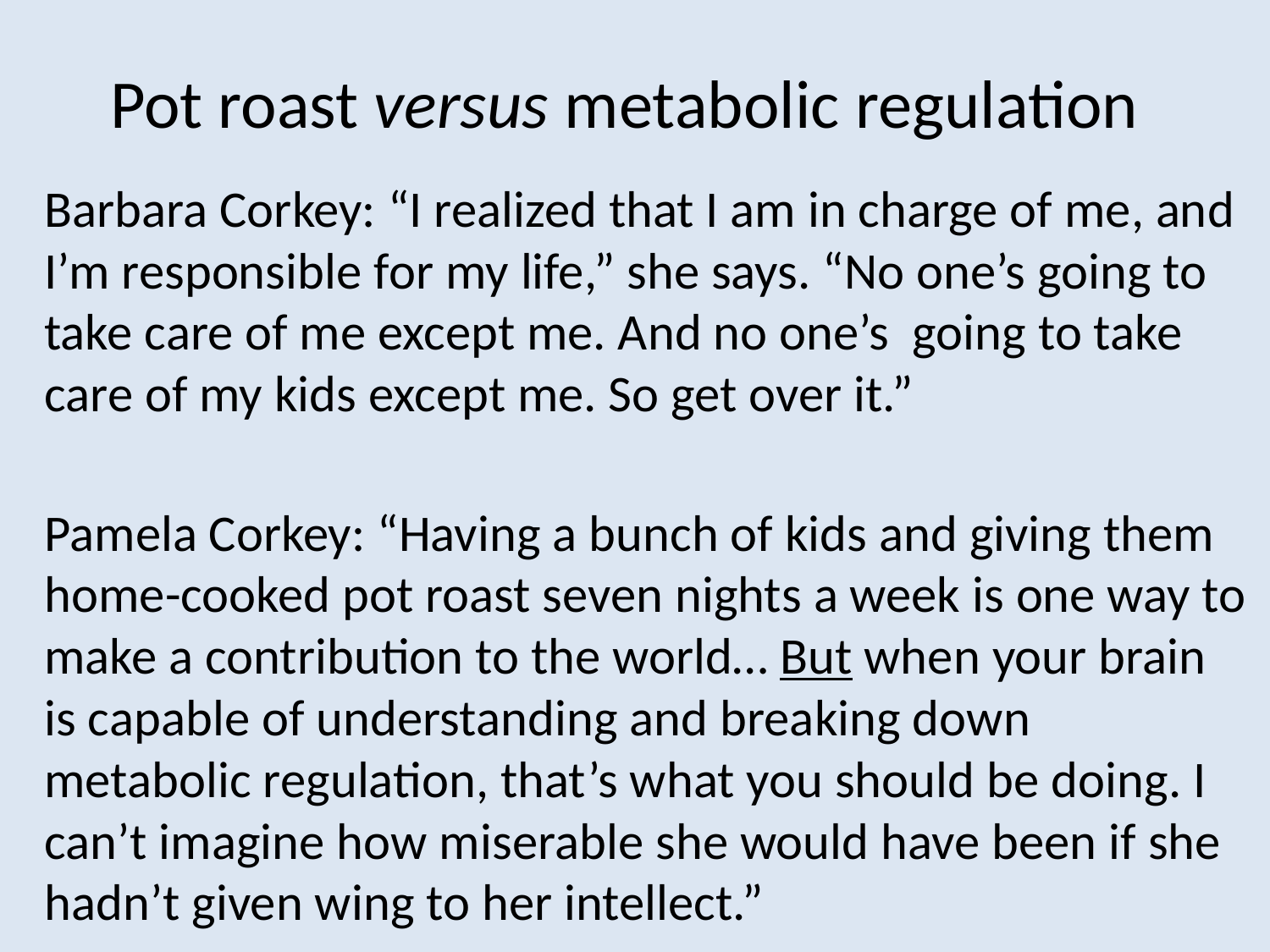

# Pot roast versus metabolic regulation
Barbara Corkey: “I realized that I am in charge of me, and I’m responsible for my life,” she says. “No one’s going to take care of me except me. And no one’s  going to take care of my kids except me. So get over it.”

Pamela Corkey: “Having a bunch of kids and giving them home-cooked pot roast seven nights a week is one way to make a contribution to the world… But when your brain is capable of understanding and breaking down metabolic regulation, that’s what you should be doing. I can’t imagine how miserable she would have been if she hadn’t given wing to her intellect.”